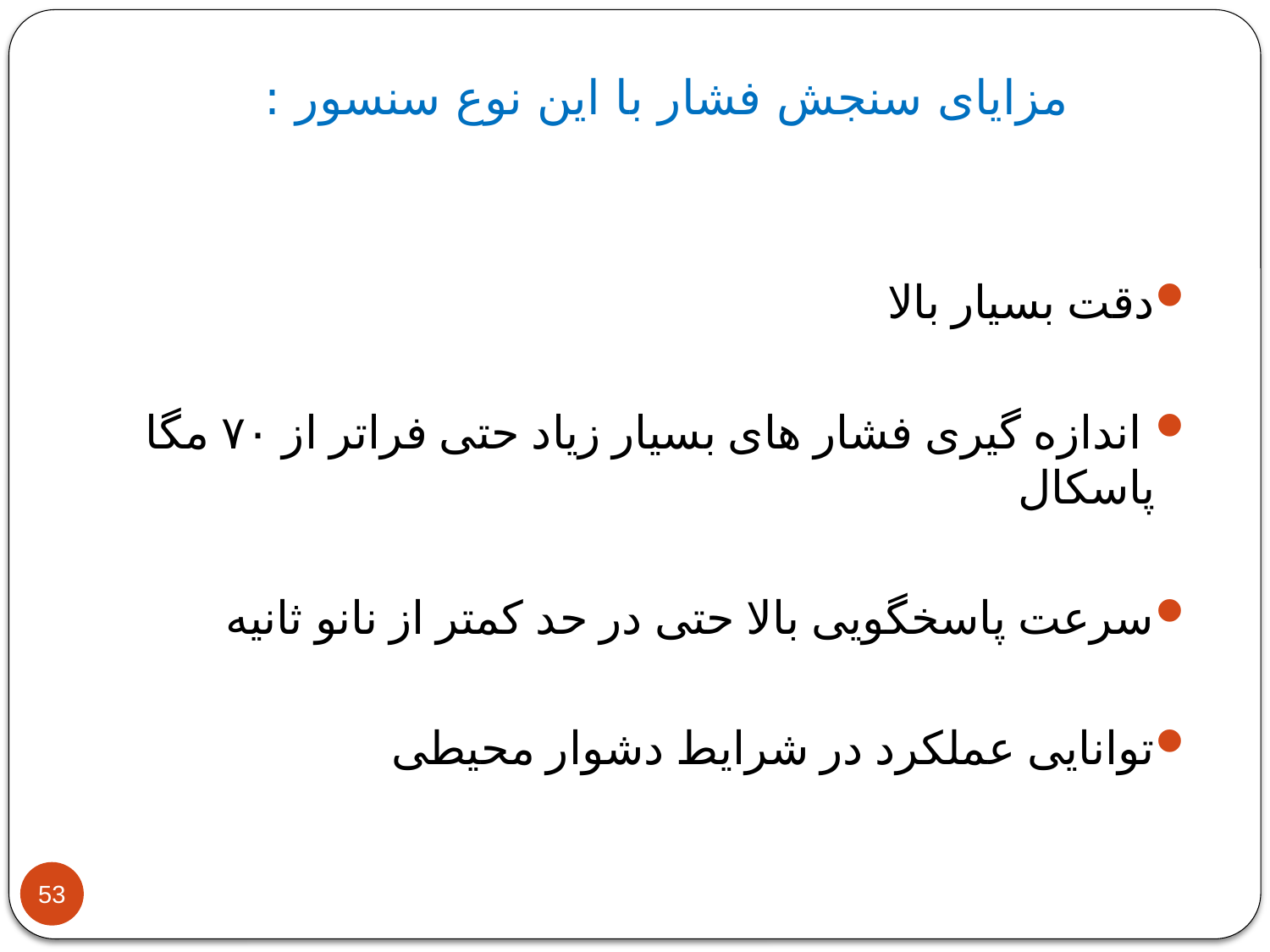

# مزایای سنجش فشار با این نوع سنسور :

دقت بسیار بالا

 اندازه گیری فشار های بسیار زیاد حتی فراتر از ۷۰ مگا پاسکال

سرعت پاسخگویی بالا حتی در حد کمتر از نانو ثانیه

توانایی عملکرد در شرایط دشوار محیطی
53